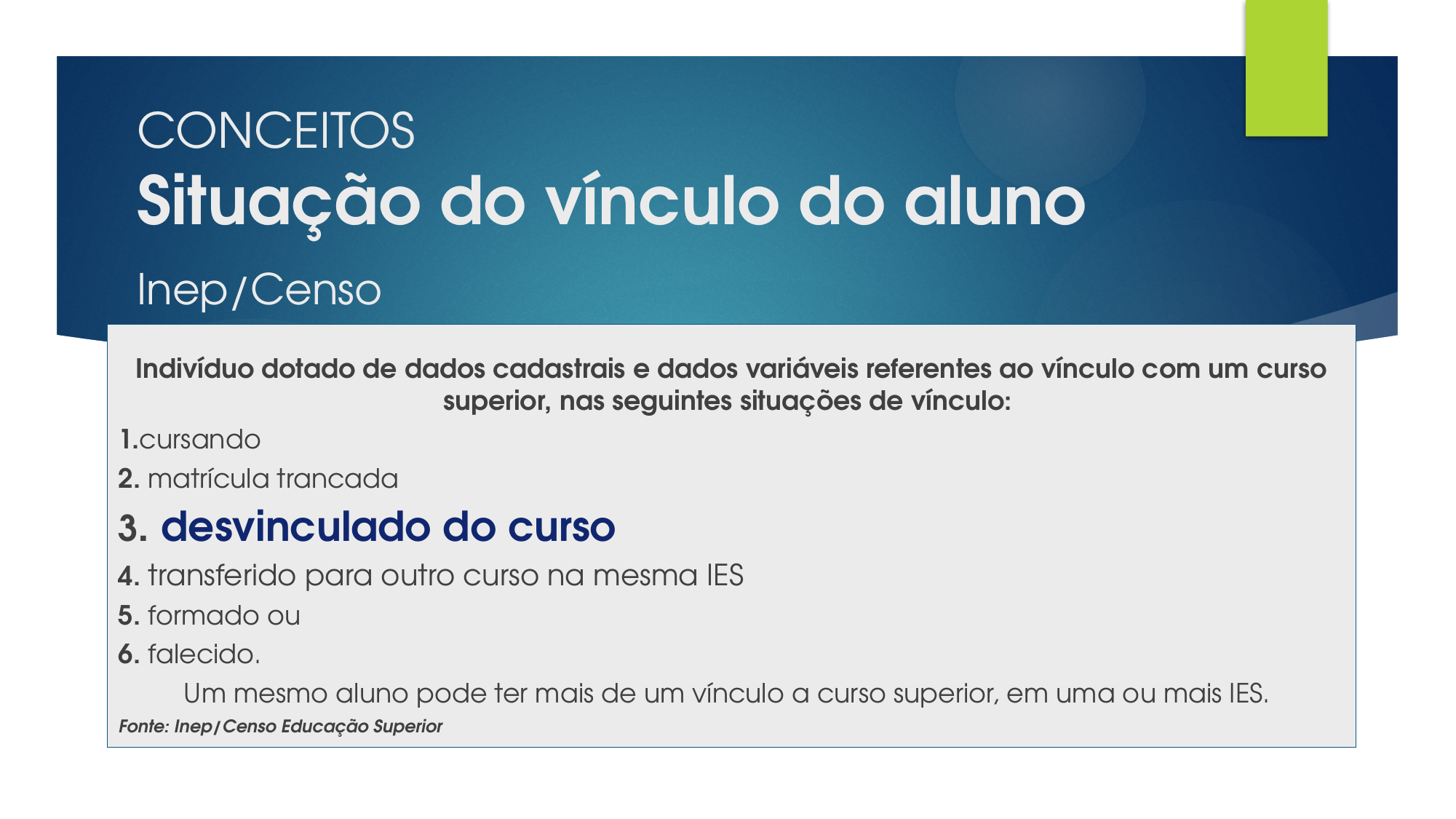

# CONCEITOS Situação do vínculo do aluno Inep/Censo

Indivíduo dotado de dados cadastrais e dados variáveis referentes ao vínculo com um curso superior, nas seguintes situações de vínculo:
1.cursando
2. matrícula trancada
3. desvinculado do curso
4. transferido para outro curso na mesma IES
5. formado ou
6. falecido.
Um mesmo aluno pode ter mais de um vínculo a curso superior, em uma ou mais IES.
Fonte: Inep/Censo Educação Superior